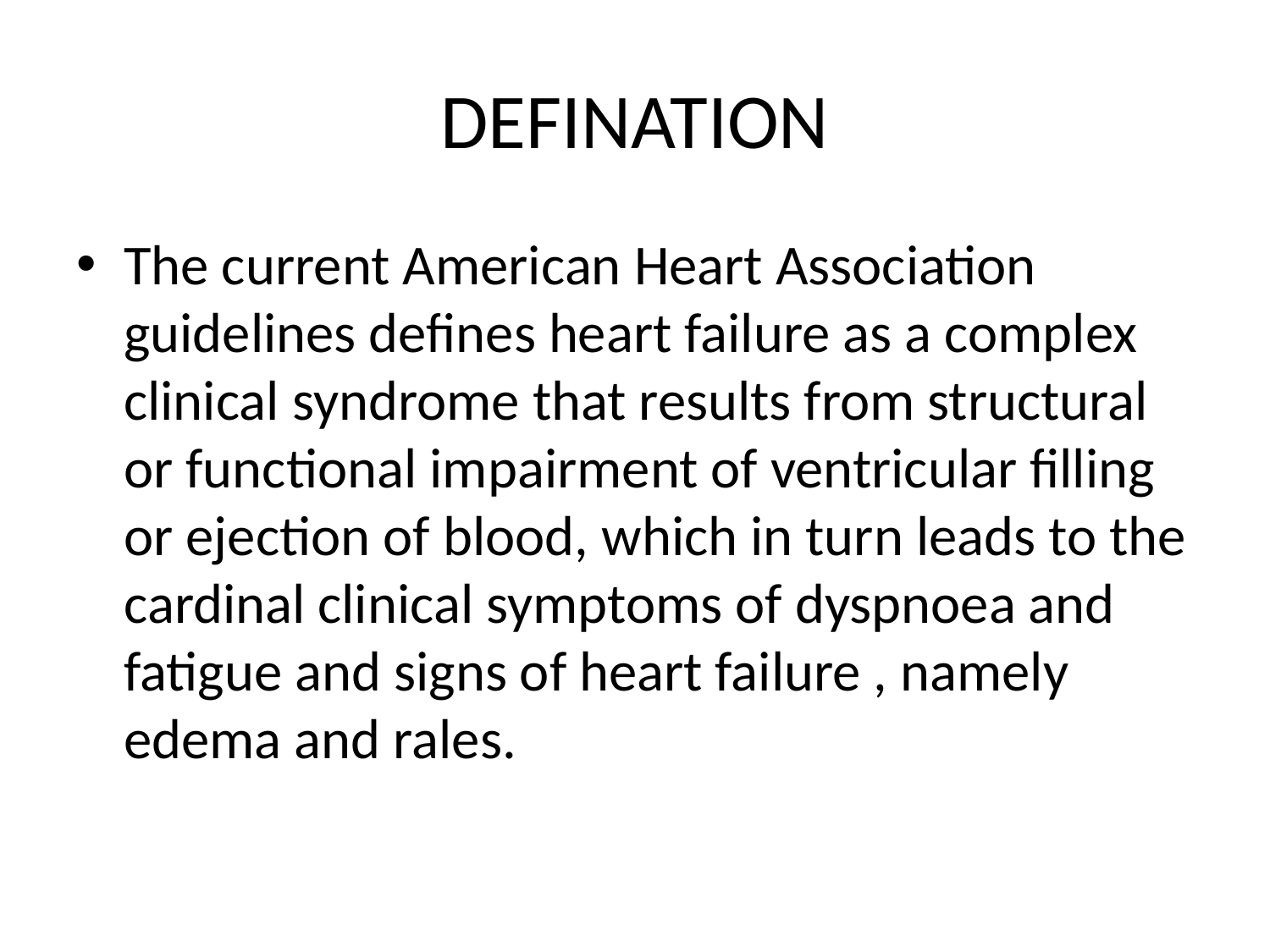

# DEFINATION
The current American Heart Association guidelines defines heart failure as a complex clinical syndrome that results from structural or functional impairment of ventricular filling or ejection of blood, which in turn leads to the cardinal clinical symptoms of dyspnoea and fatigue and signs of heart failure , namely edema and rales.